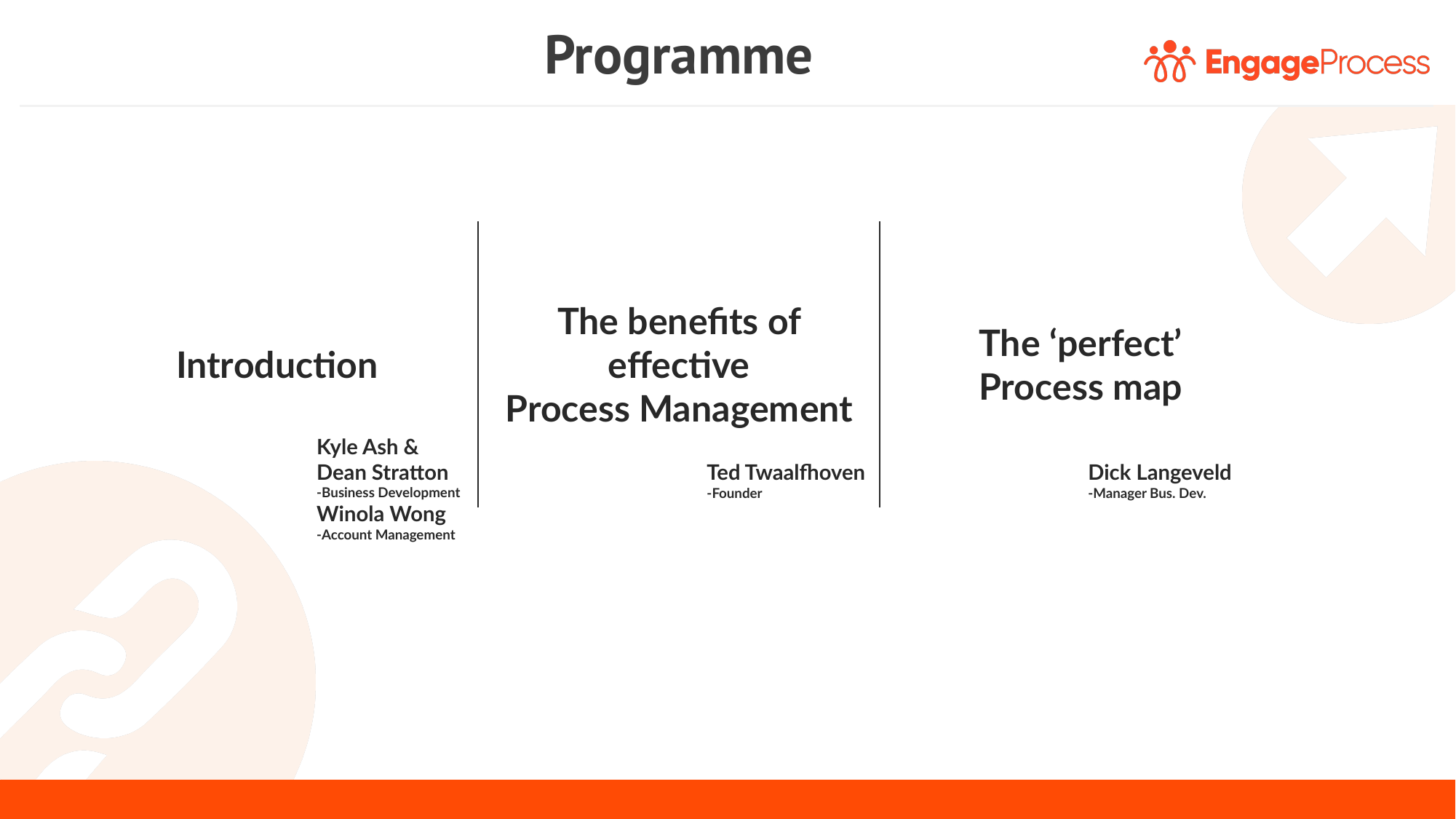

Programme
| Introduction | The benefits of effective Process Management | The ‘perfect’ Process map |
| --- | --- | --- |

Kyle Ash &
Dean Stratton
-Business Development
Winola Wong
-Account Management

Ted Twaalfhoven
-Founder
Dick Langeveld
-Manager Bus. Dev.